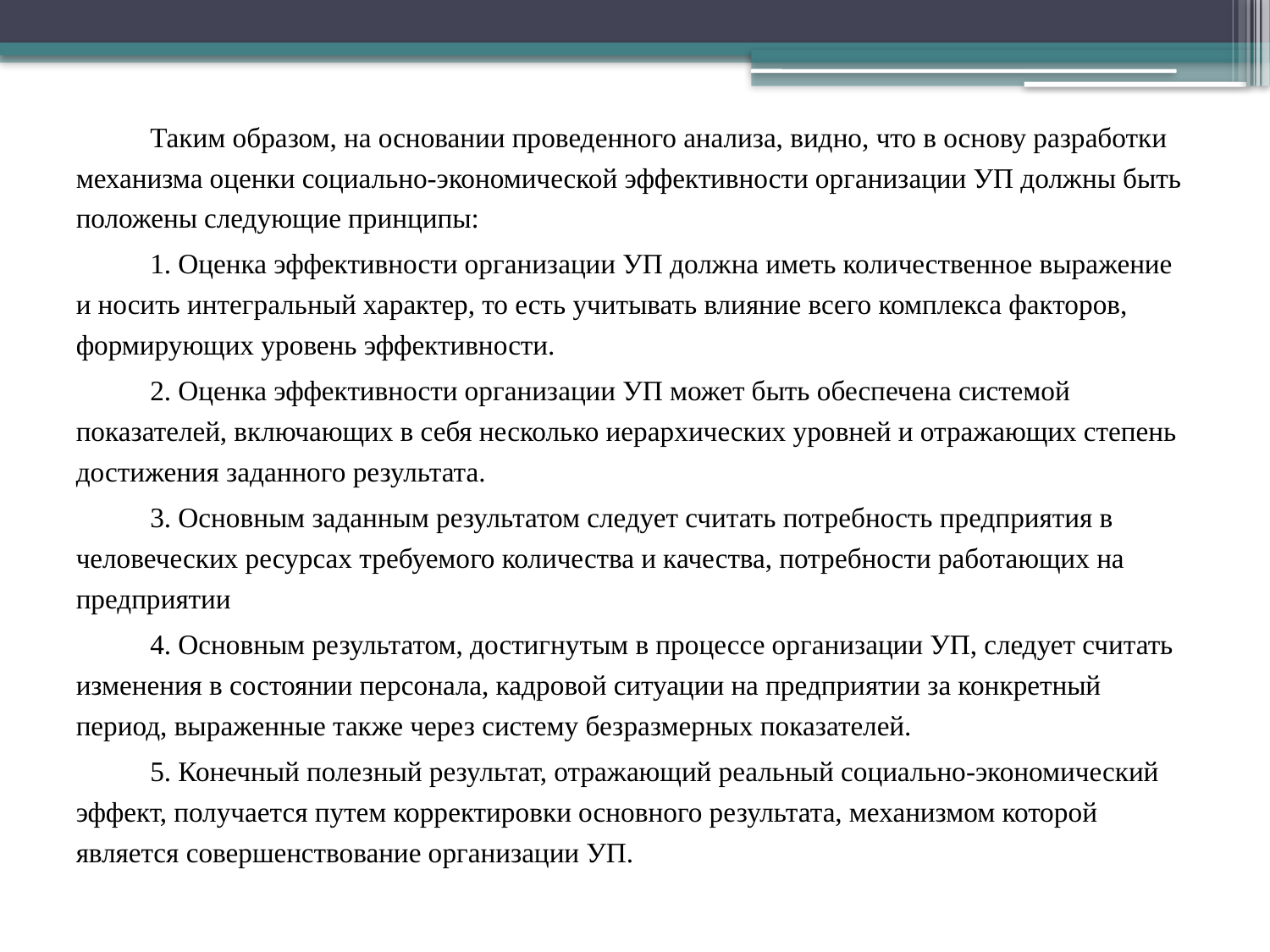

Таким образом, на основании проведенного анализа, видно, что в основу разработки механизма оценки социально-экономической эффективности организации УП должны быть положены следующие принципы:
1. Оценка эффективности организации УП должна иметь количественное выражение и носить интегральный характер, то есть учитывать влияние всего комплекса факторов, формирующих уровень эффективности.
2. Оценка эффективности организации УП может быть обеспечена системой показателей, включающих в себя несколько иерархических уровней и отражающих степень достижения заданного результата.
3. Основным заданным результатом следует считать потребность предприятия в человеческих ресурсах требуемого количества и качества, потребности работающих на предприятии
4. Основным результатом, достигнутым в процессе организации УП, следует считать изменения в состоянии персонала, кадровой ситуации на предприятии за конкретный период, выраженные также через систему безразмерных показателей.
5. Конечный полезный результат, отражающий реальный социально-экономический эффект, получается путем корректировки основного результата, механизмом которой является совершенствование организации УП.